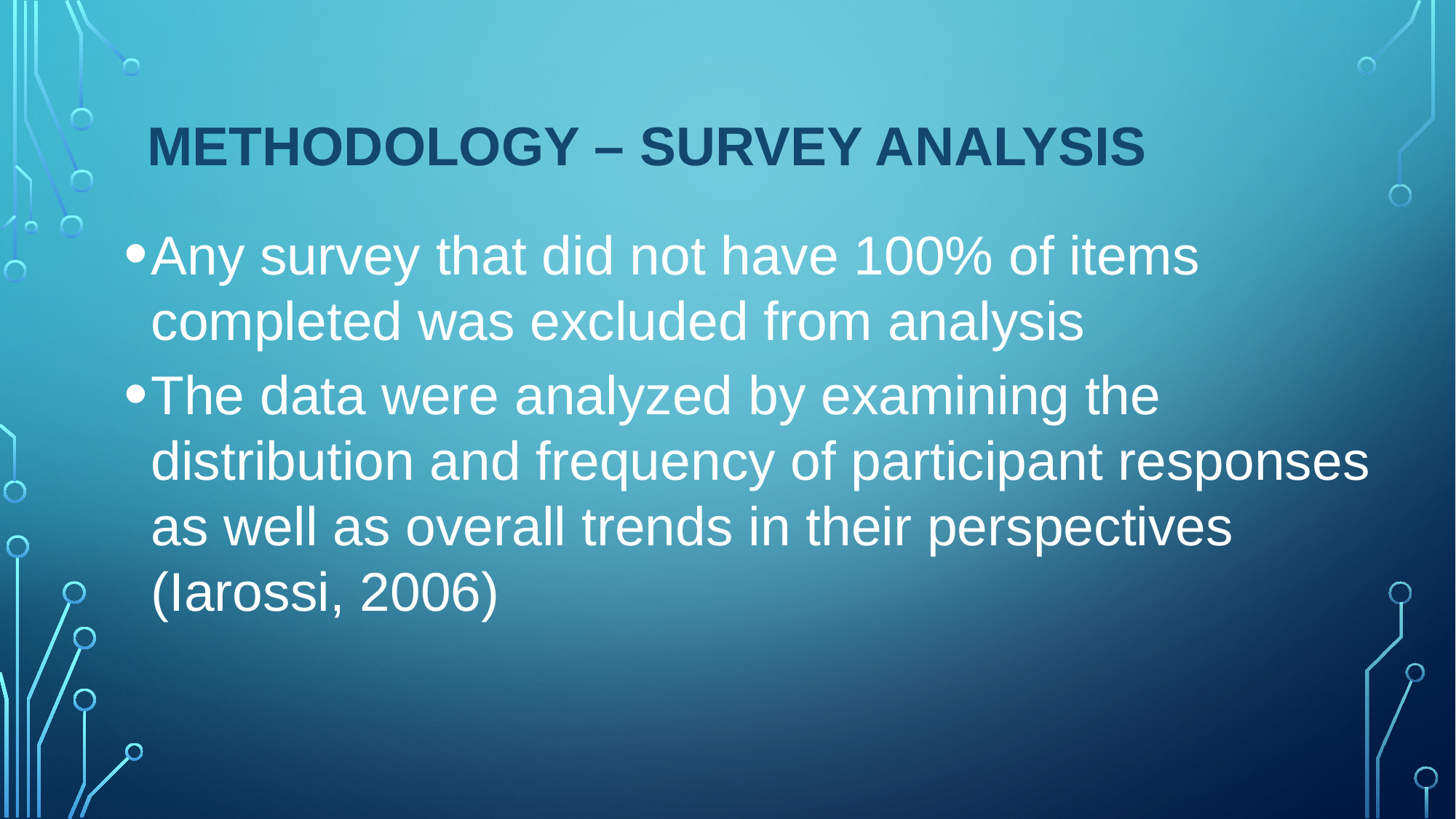

# Methodology – Survey Analysis
Any survey that did not have 100% of items completed was excluded from analysis
The data were analyzed by examining the distribution and frequency of participant responses as well as overall trends in their perspectives (Iarossi, 2006)